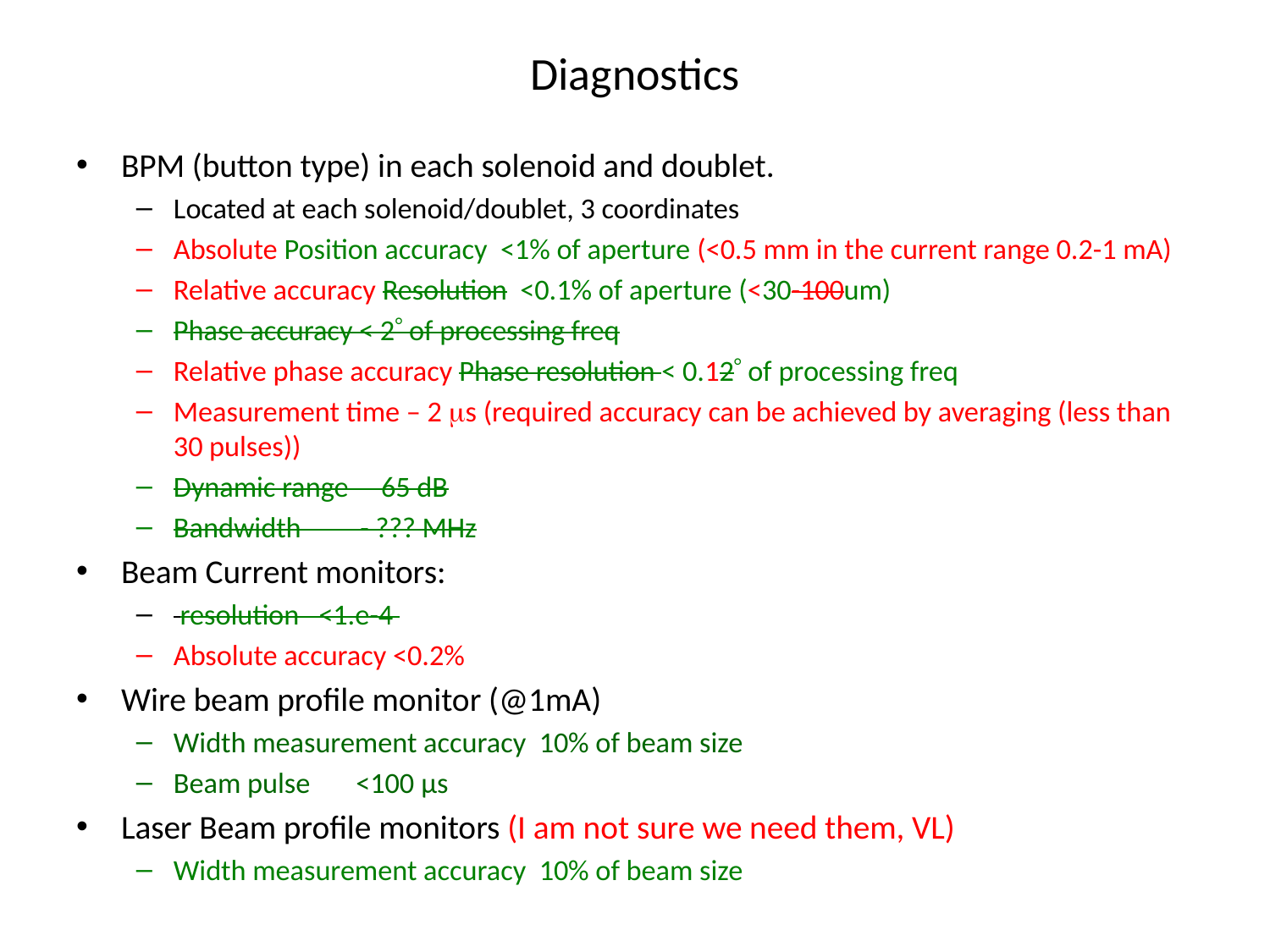

# Diagnostics
BPM (button type) in each solenoid and doublet.
Located at each solenoid/doublet, 3 coordinates
Absolute Position accuracy  <1% of aperture (<0.5 mm in the current range 0.2-1 mA)
Relative accuracy Resolution  <0.1% of aperture (<30-100um)
Phase accuracy < 2° of processing freq
Relative phase accuracy Phase resolution < 0.12° of processing freq
Measurement time – 2 μs (required accuracy can be achieved by averaging (less than 30 pulses))
Dynamic range     65 dB
Bandwidth         - ??? MHz
Beam Current monitors:
 resolution   <1.e-4
Absolute accuracy <0.2%
Wire beam profile monitor (@1mA)
Width measurement accuracy  10% of beam size
Beam pulse       <100 μs
Laser Beam profile monitors (I am not sure we need them, VL)
Width measurement accuracy  10% of beam size